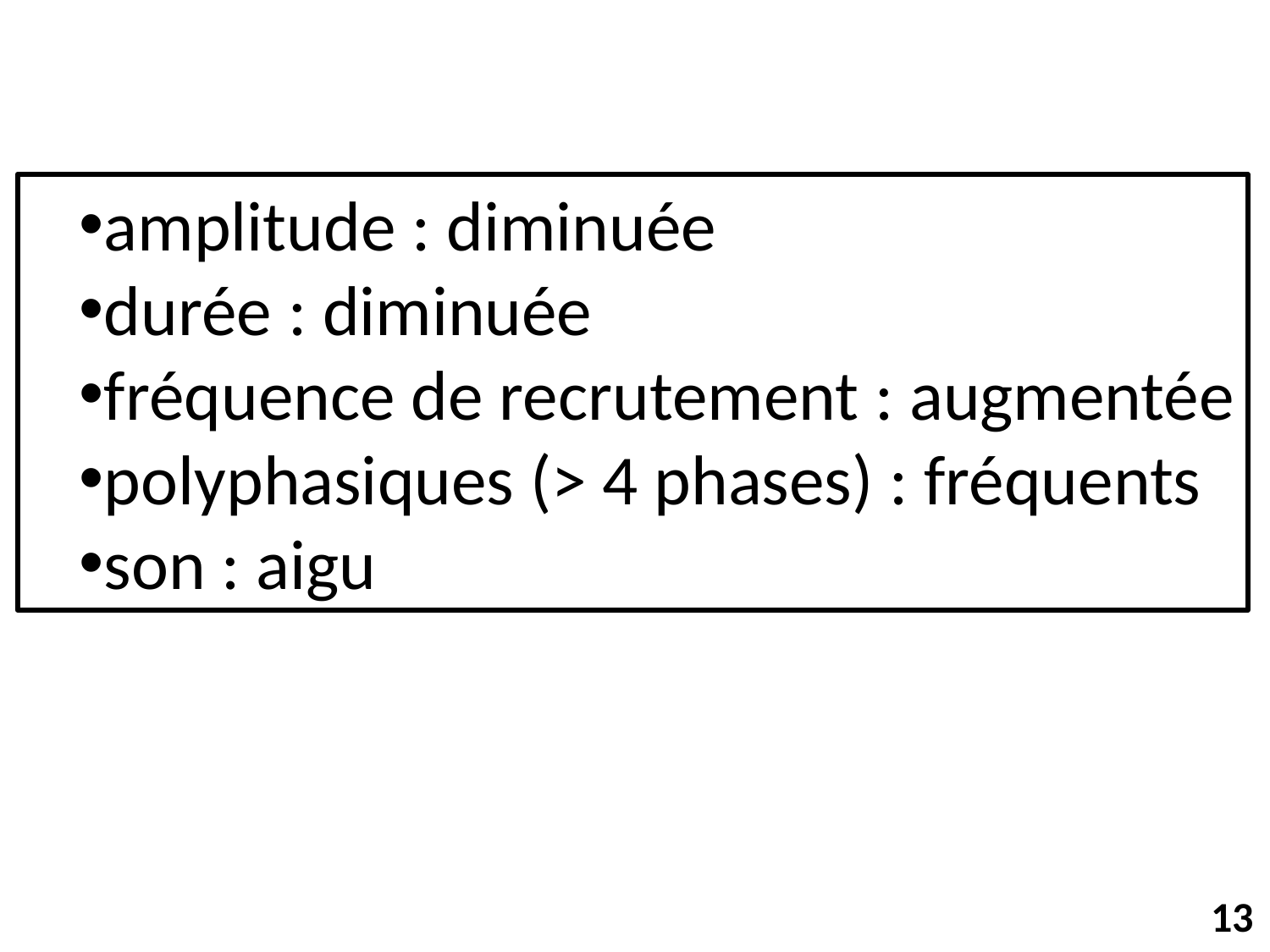

amplitude : diminuée
durée : diminuée
fréquence de recrutement : augmentée
polyphasiques (> 4 phases) : fréquents
son : aigu
13